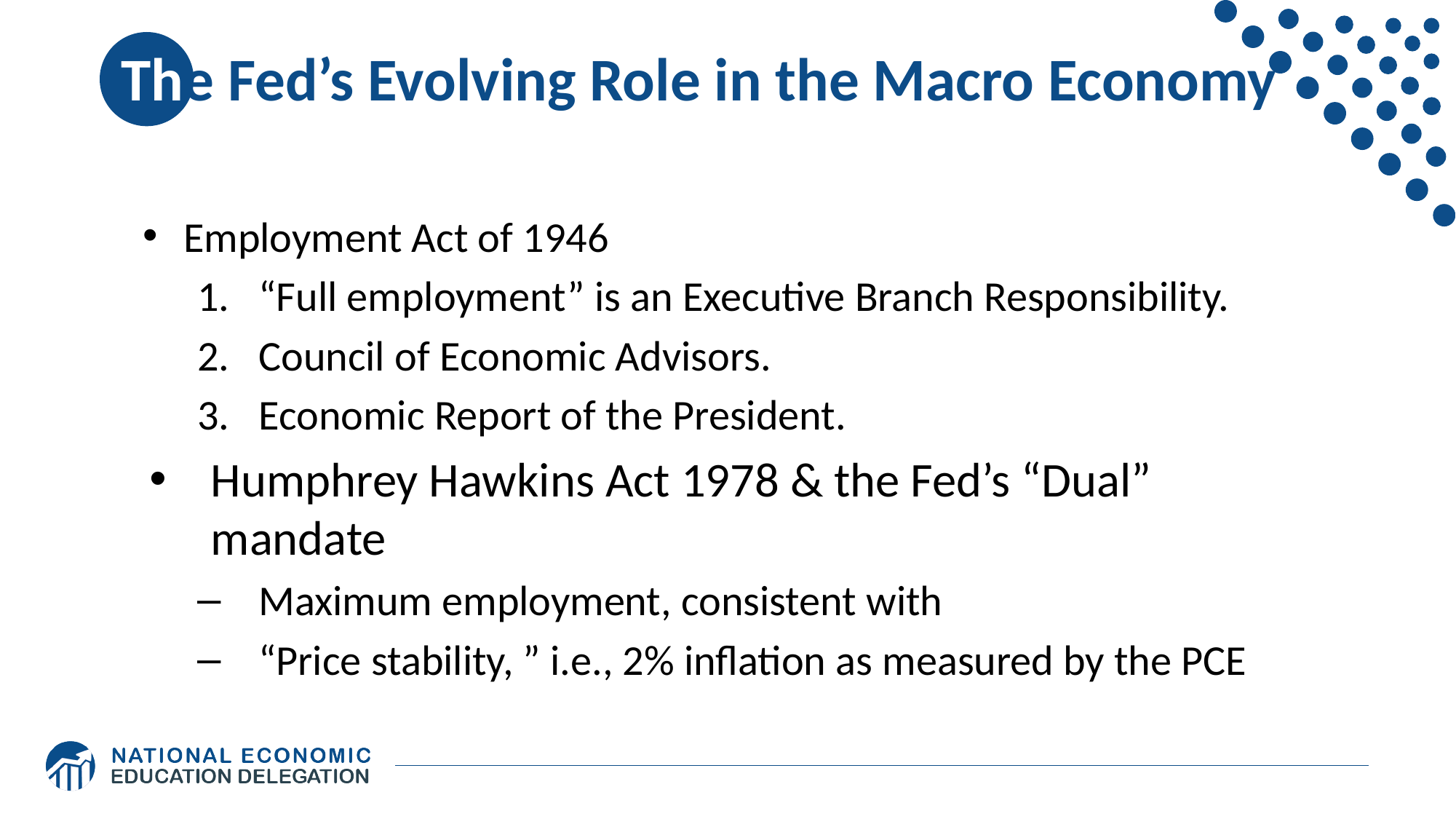

# The Fed’s Evolving Role in the Macro Economy
Employment Act of 1946
“Full employment” is an Executive Branch Responsibility.
Council of Economic Advisors.
Economic Report of the President.
Humphrey Hawkins Act 1978 & the Fed’s “Dual” mandate
Maximum employment, consistent with
“Price stability, ” i.e., 2% inflation as measured by the PCE